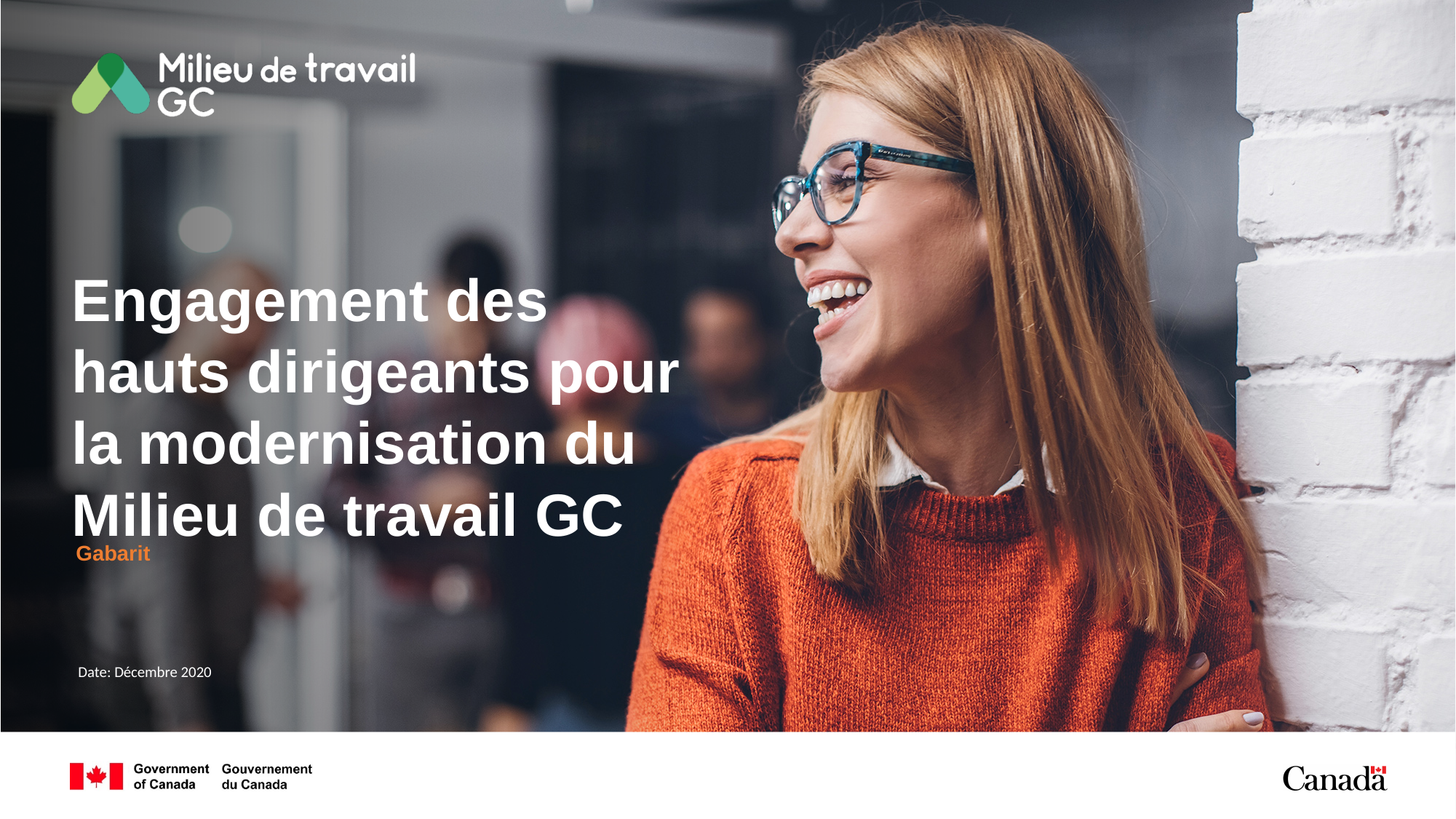

# Engagement des hauts dirigeants pour la modernisation du Milieu de travail GC
Gabarit
Date: Décembre 2020